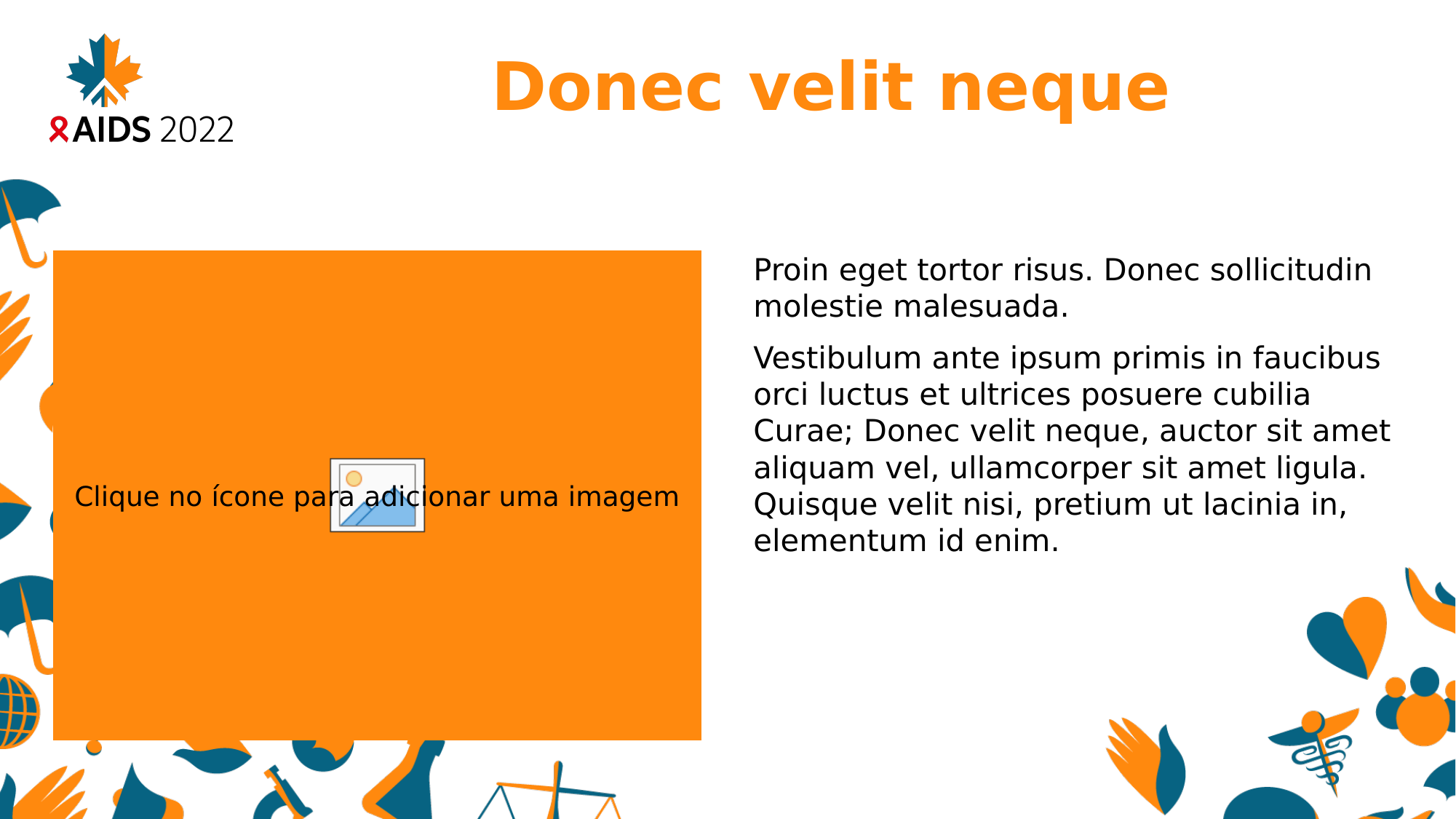

# Donec velit neque

Proin eget tortor risus. Donec sollicitudin molestie malesuada.
Vestibulum ante ipsum primis in faucibus orci luctus et ultrices posuere cubilia Curae; Donec velit neque, auctor sit amet aliquam vel, ullamcorper sit amet ligula. Quisque velit nisi, pretium ut lacinia in, elementum id enim.